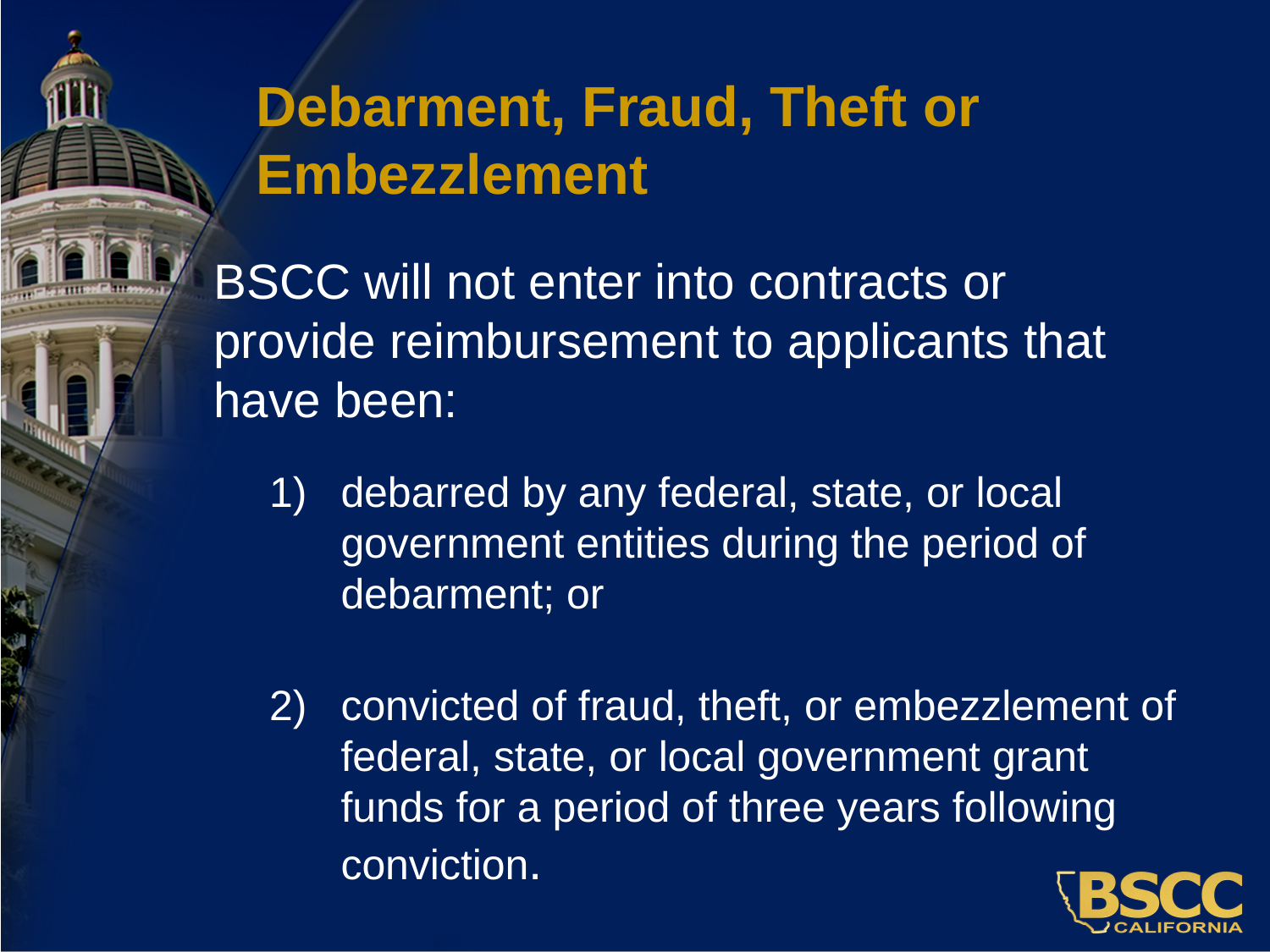

# Debarment, Fraud, Theft or Embezzlement
BSCC will not enter into contracts or provide reimbursement to applicants that have been:

debarred by any federal, state, or local government entities during the period of debarment; or

convicted of fraud, theft, or embezzlement of federal, state, or local government grant funds for a period of three years following conviction.